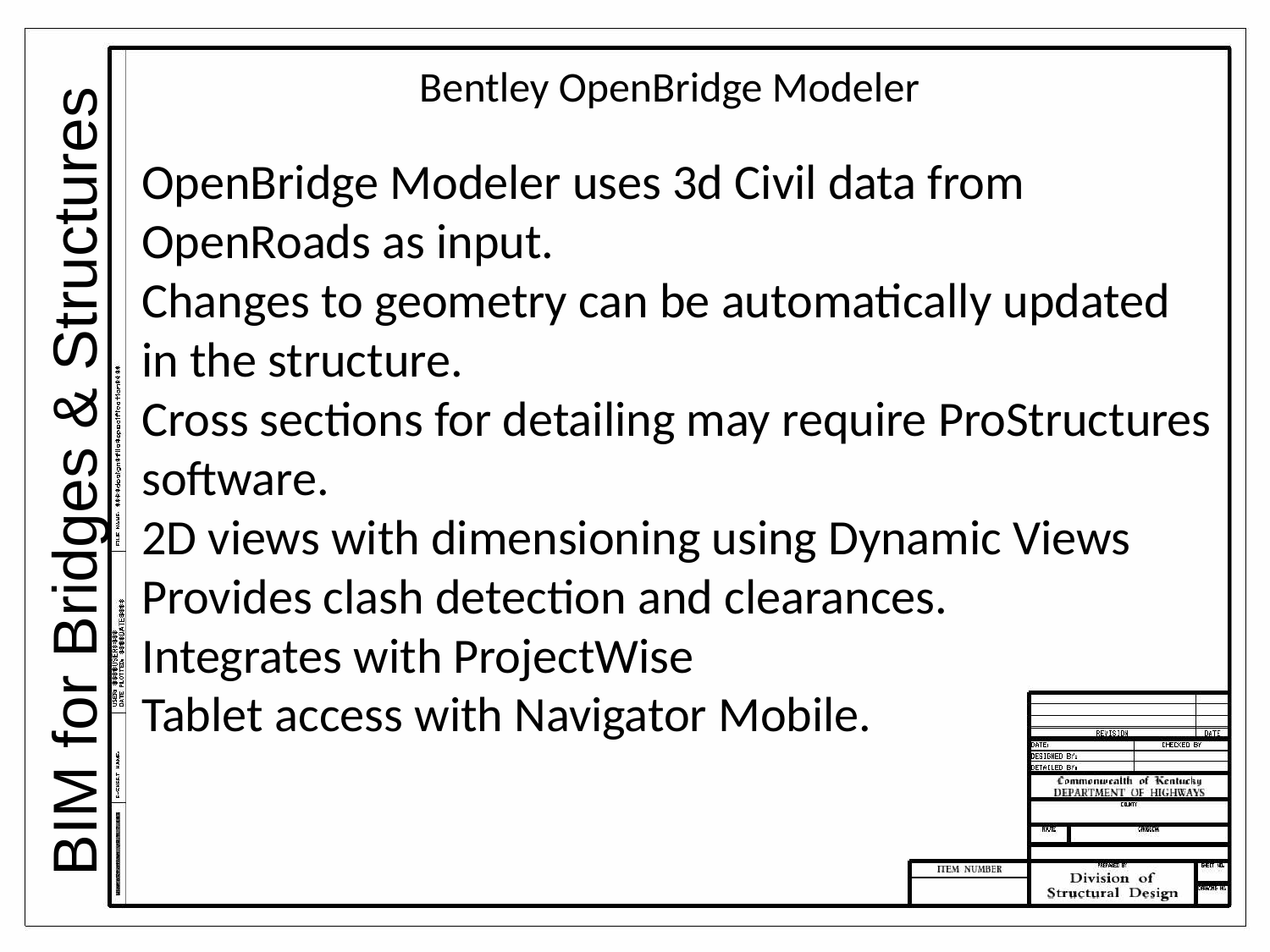

Bentley OpenBridge Modeler
OpenBridge Modeler uses 3d Civil data from OpenRoads as input.
Changes to geometry can be automatically updated in the structure.
Cross sections for detailing may require ProStructures software.
2D views with dimensioning using Dynamic Views
Provides clash detection and clearances.
Integrates with ProjectWise
Tablet access with Navigator Mobile.

BIM for Bridges & Structures